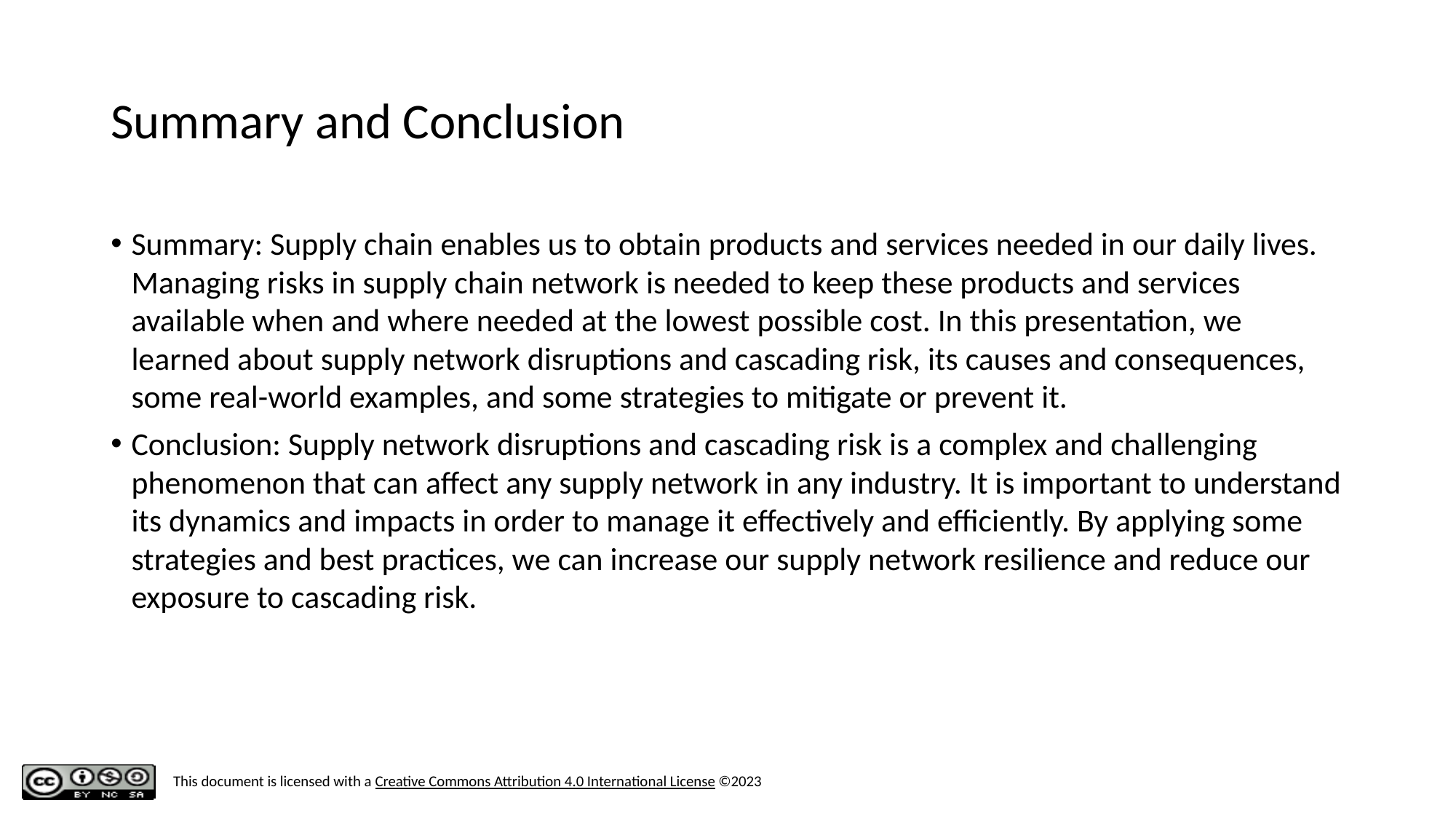

# Summary and Conclusion
Summary: Supply chain enables us to obtain products and services needed in our daily lives. Managing risks in supply chain network is needed to keep these products and services available when and where needed at the lowest possible cost. In this presentation, we learned about supply network disruptions and cascading risk, its causes and consequences, some real-world examples, and some strategies to mitigate or prevent it.
Conclusion: Supply network disruptions and cascading risk is a complex and challenging phenomenon that can affect any supply network in any industry. It is important to understand its dynamics and impacts in order to manage it effectively and efficiently. By applying some strategies and best practices, we can increase our supply network resilience and reduce our exposure to cascading risk.